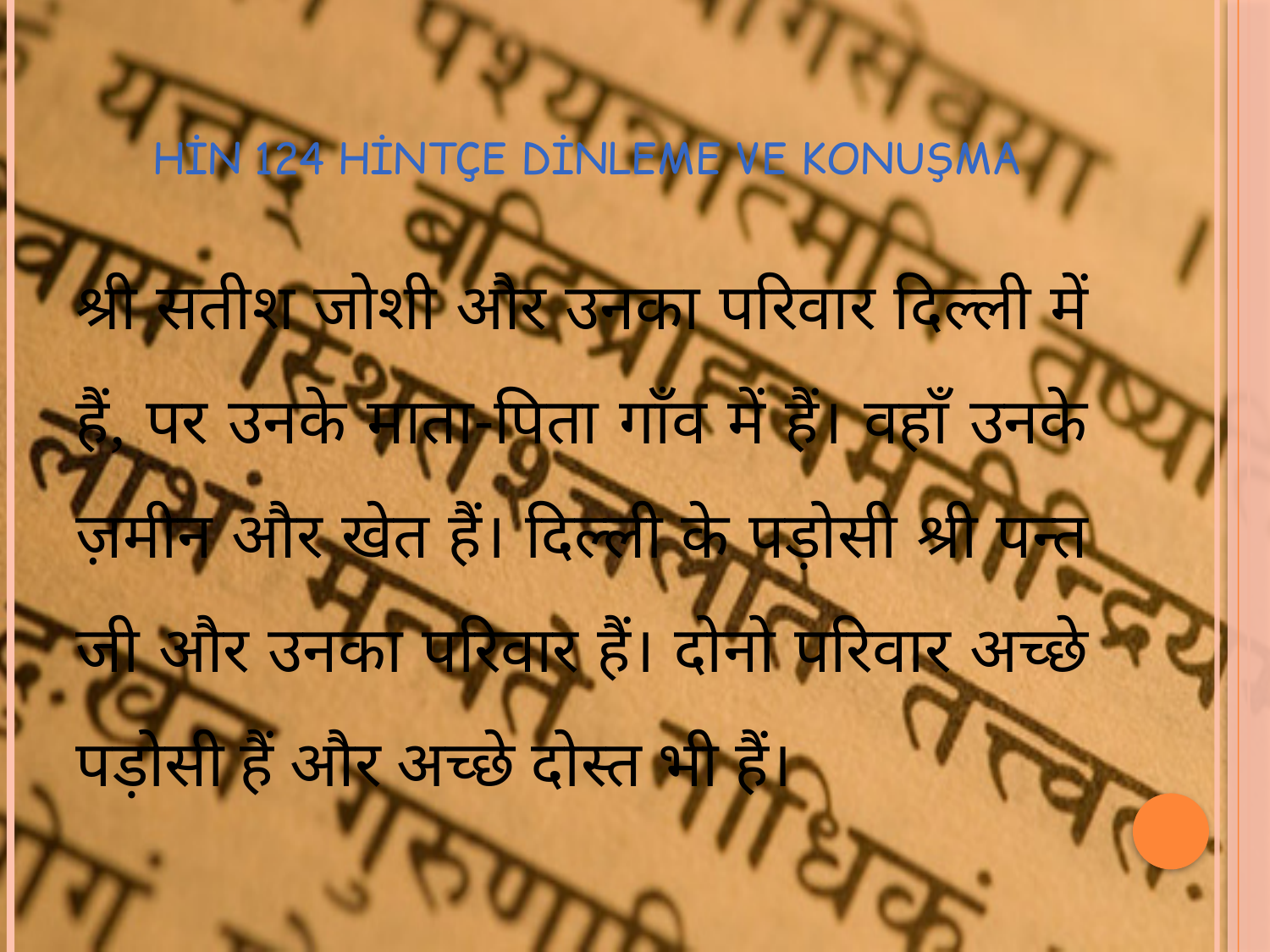

# HİN 124 Hintçe Dinleme ve Konuşma
श्री सतीश जोशी और उनका परिवार दिल्ली में हैं, पर उनके माता-पिता गाँव में हैं। वहाँ उनके ज़मीन और खेत हैं। दिल्ली के पड़ोसी श्री पन्त जी और उनका परिवार हैं। दोनो परिवार अच्छे पड़ोसी हैं और अच्छे दोस्त भी हैं।